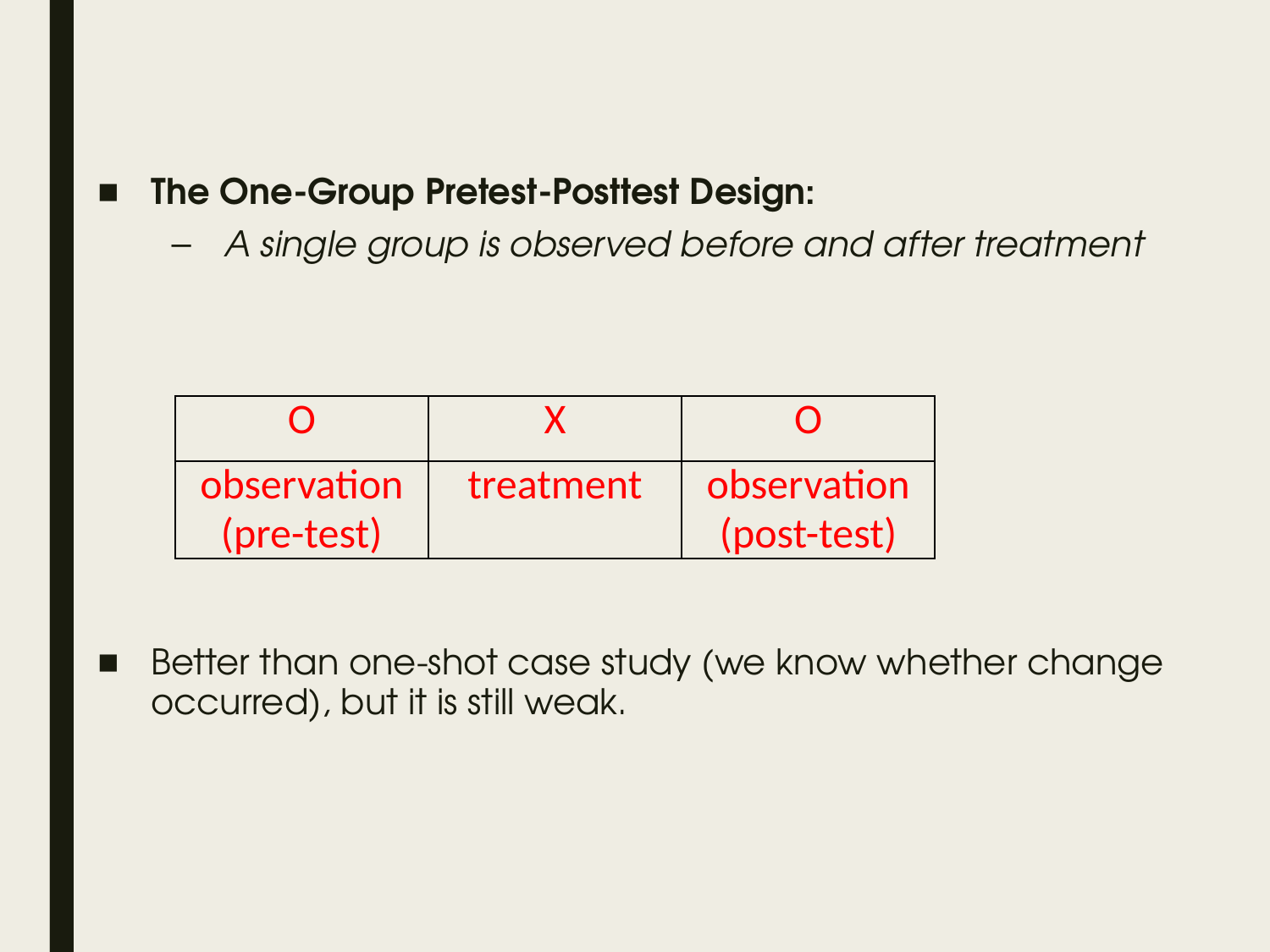

The One-Group Pretest-Posttest Design:
A single group is observed before and after treatment

Better than one-shot case study (we know whether change occurred), but it is still weak.
| O | X | O |
| --- | --- | --- |
| observation (pre-test) | treatment | observation (post-test) |